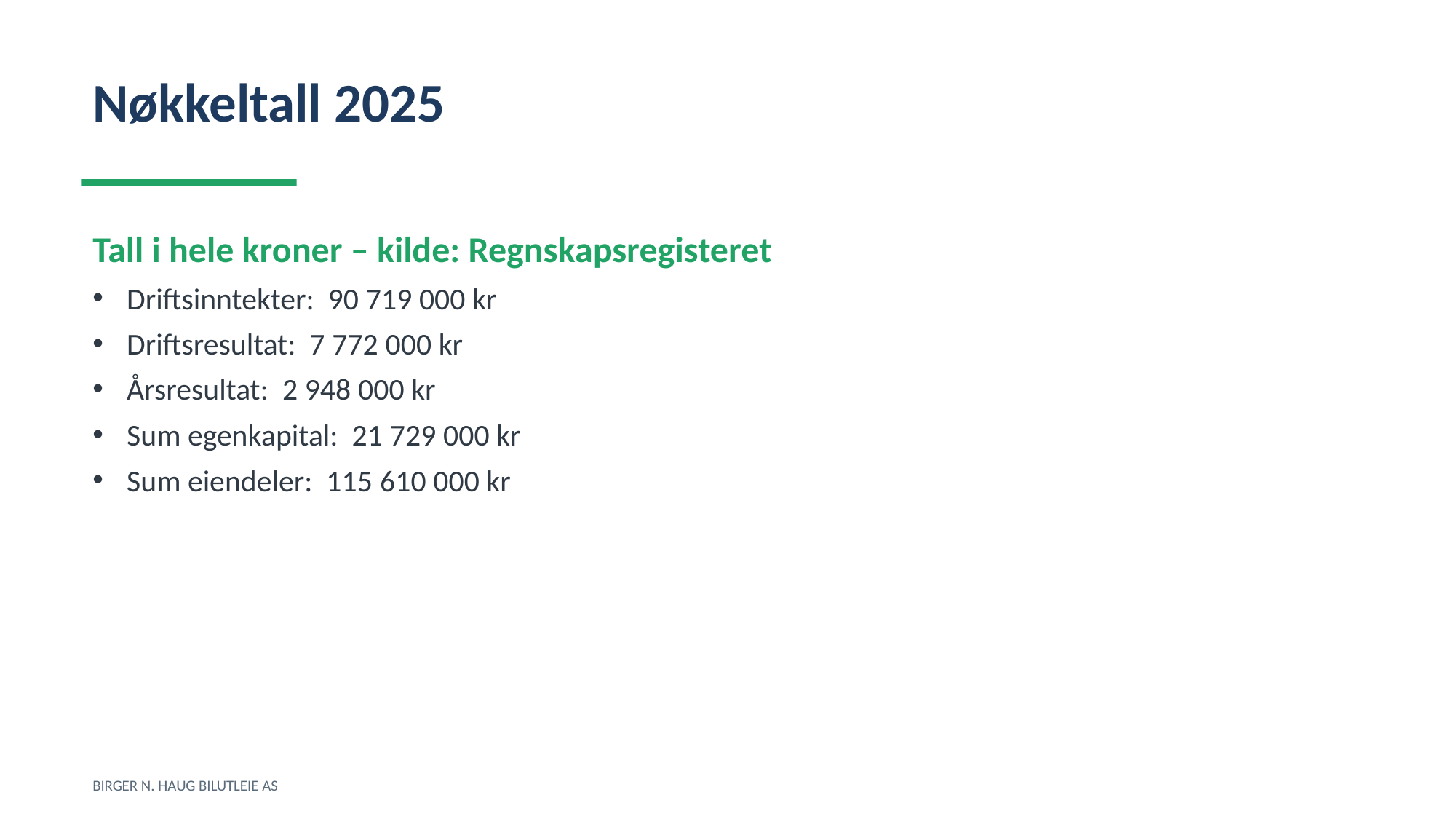

Nøkkeltall 2025

Tall i hele kroner – kilde: Regnskapsregisteret
Driftsinntekter:  90 719 000 kr
Driftsresultat:  7 772 000 kr
Årsresultat:  2 948 000 kr
Sum egenkapital:  21 729 000 kr
Sum eiendeler:  115 610 000 kr
BIRGER N. HAUG BILUTLEIE AS